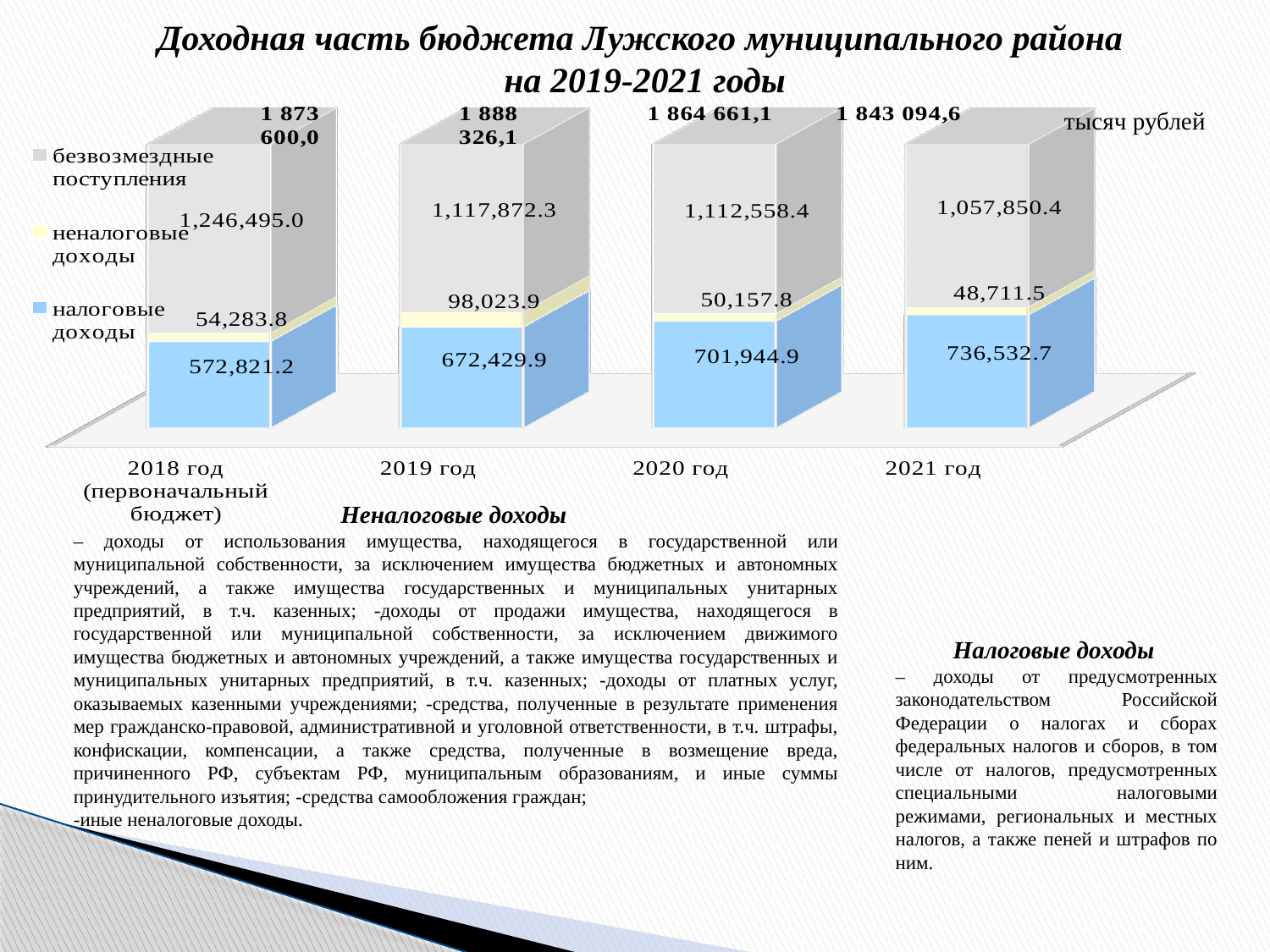

# Доходная часть бюджета Лужского муниципального района на 2019-2021 годы

[unsupported chart]

тысяч рублей
Неналоговые доходы
– доходы от использования имущества, находящегося в государственной или муниципальной собственности, за исключением имущества бюджетных и автономных учреждений, а также имущества государственных и муниципальных унитарных предприятий, в т.ч. казенных; -доходы от продажи имущества, находящегося в государственной или муниципальной собственности, за исключением движимого имущества бюджетных и автономных учреждений, а также имущества государственных и муниципальных унитарных предприятий, в т.ч. казенных; -доходы от платных услуг, оказываемых казенными учреждениями; -средства, полученные в результате применения мер гражданско-правовой, административной и уголовной ответственности, в т.ч. штрафы, конфискации, компенсации, а также средства, полученные в возмещение вреда, причиненного РФ, субъектам РФ, муниципальным образованиям, и иные суммы принудительного изъятия; -средства самообложения граждан;
-иные неналоговые доходы.
Налоговые доходы
– доходы от предусмотренных законодательством Российской Федерации о налогах и сборах федеральных налогов и сборов, в том числе от налогов, предусмотренных специальными налоговыми режимами, региональных и местных налогов, а также пеней и штрафов по ним.